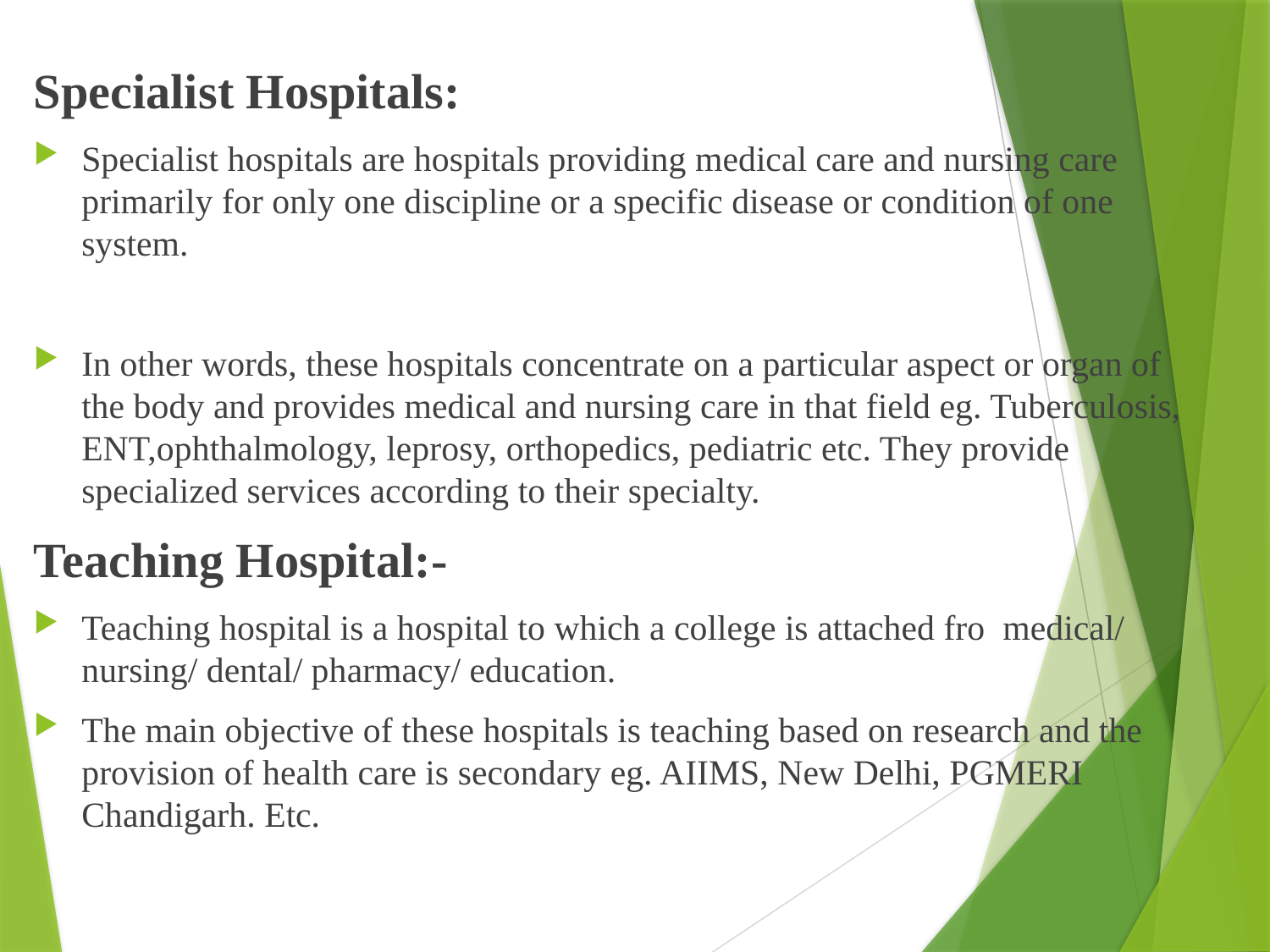

Specialist Hospitals:
Specialist hospitals are hospitals providing medical care and nursing care primarily for only one discipline or a specific disease or condition of one system.

In other words, these hospitals concentrate on a particular aspect or organ of the body and provides medical and nursing care in that field eg. Tuberculosis, ENT,ophthalmology, leprosy, orthopedics, pediatric etc. They provide specialized services according to their specialty.
Teaching Hospital:-
Teaching hospital is a hospital to which a college is attached fro  medical/ nursing/ dental/ pharmacy/ education.
The main objective of these hospitals is teaching based on research and the provision of health care is secondary eg. AIIMS, New Delhi, PGMERI Chandigarh. Etc.